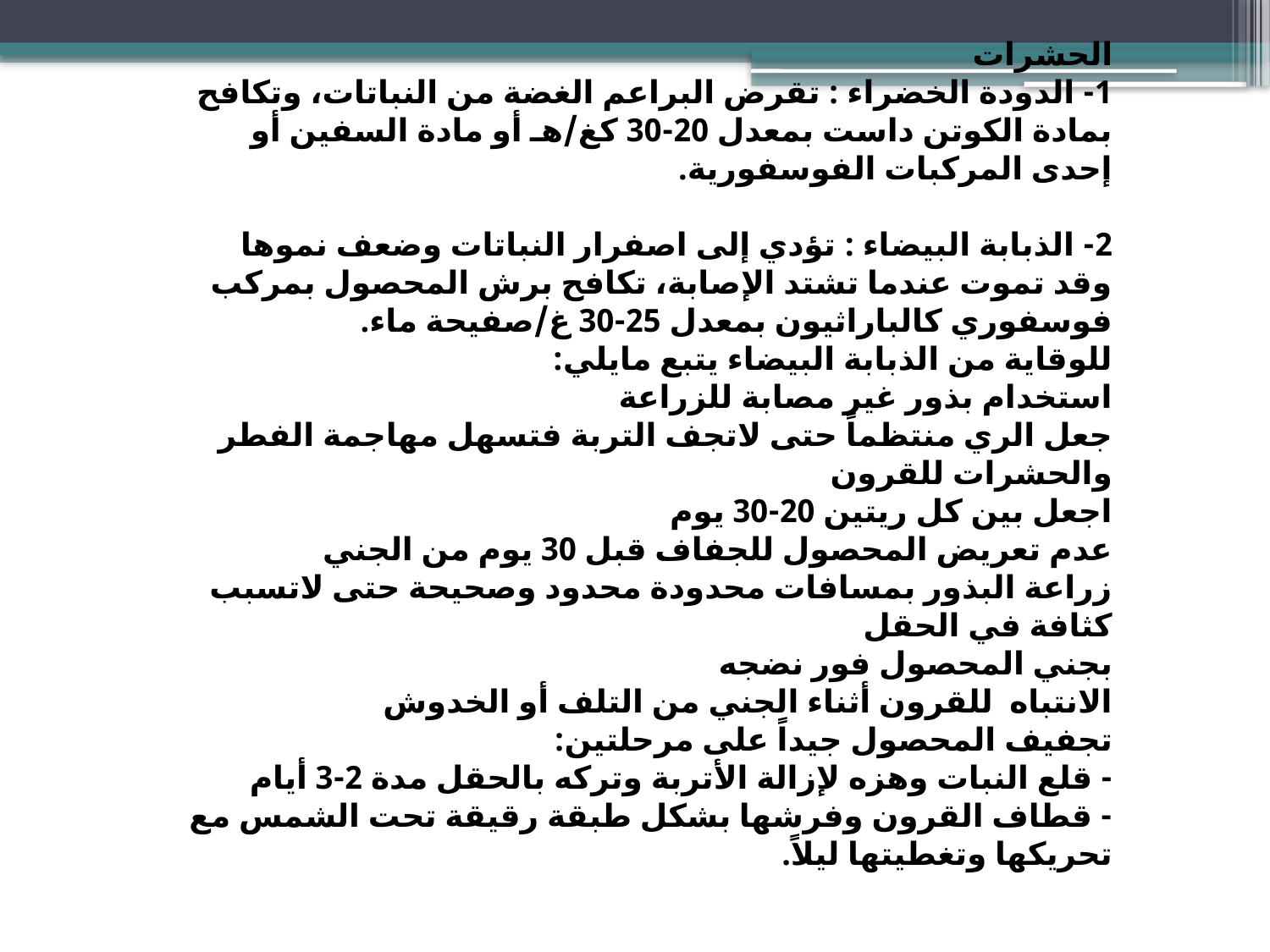

الحشرات
1- الدودة الخضراء : تقرض البراعم الغضة من النباتات، وتكافح بمادة الكوتن داست بمعدل 20-30 كغ/هـ أو مادة السفين أو إحدى المركبات الفوسفورية.

2- الذبابة البيضاء : تؤدي إلى اصفرار النباتات وضعف نموها وقد تموت عندما تشتد الإصابة، تكافح برش المحصول بمركب فوسفوري كالباراثيون بمعدل 25-30 غ/صفيحة ماء.
للوقاية من الذبابة البيضاء يتبع مايلي:
استخدام بذور غير مصابة للزراعة
جعل الري منتظماً حتى لاتجف التربة فتسهل مهاجمة الفطر والحشرات للقرون
اجعل بين كل ريتين 20-30 يوم
عدم تعريض المحصول للجفاف قبل 30 يوم من الجني
زراعة البذور بمسافات محدودة محدود وصحيحة حتى لاتسبب كثافة في الحقل
بجني المحصول فور نضجه
الانتباه  للقرون أثناء الجني من التلف أو الخدوش
تجفيف المحصول جيداً على مرحلتين:
- قلع النبات وهزه لإزالة الأتربة وتركه بالحقل مدة 2-3 أيام
- قطاف القرون وفرشها بشكل طبقة رقيقة تحت الشمس مع تحريكها وتغطيتها ليلاً.